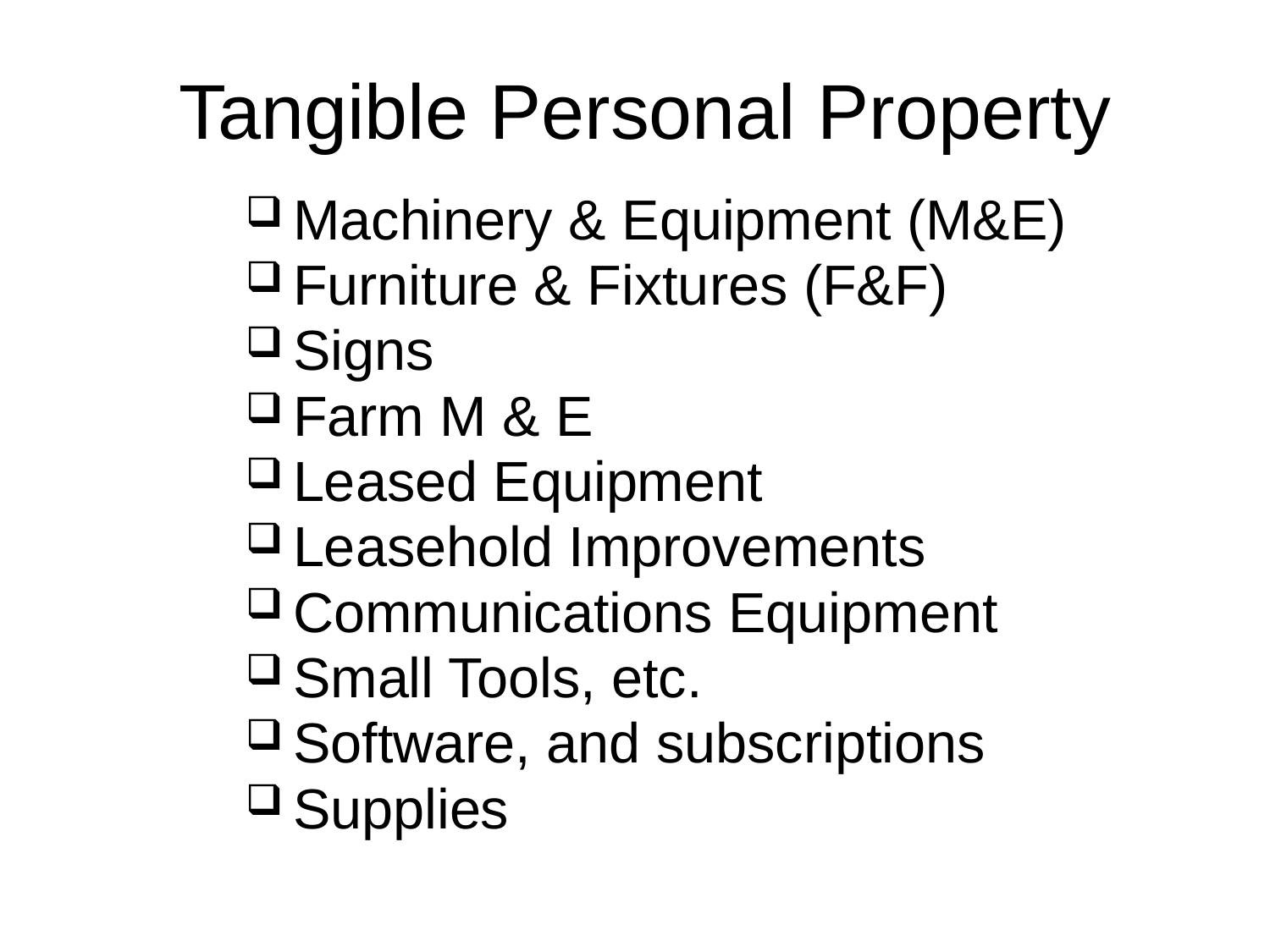

# Tangible Personal Property
Machinery & Equipment (M&E)
Furniture & Fixtures (F&F)
Signs
Farm M & E
Leased Equipment
Leasehold Improvements
Communications Equipment
Small Tools, etc.
Software, and subscriptions
Supplies